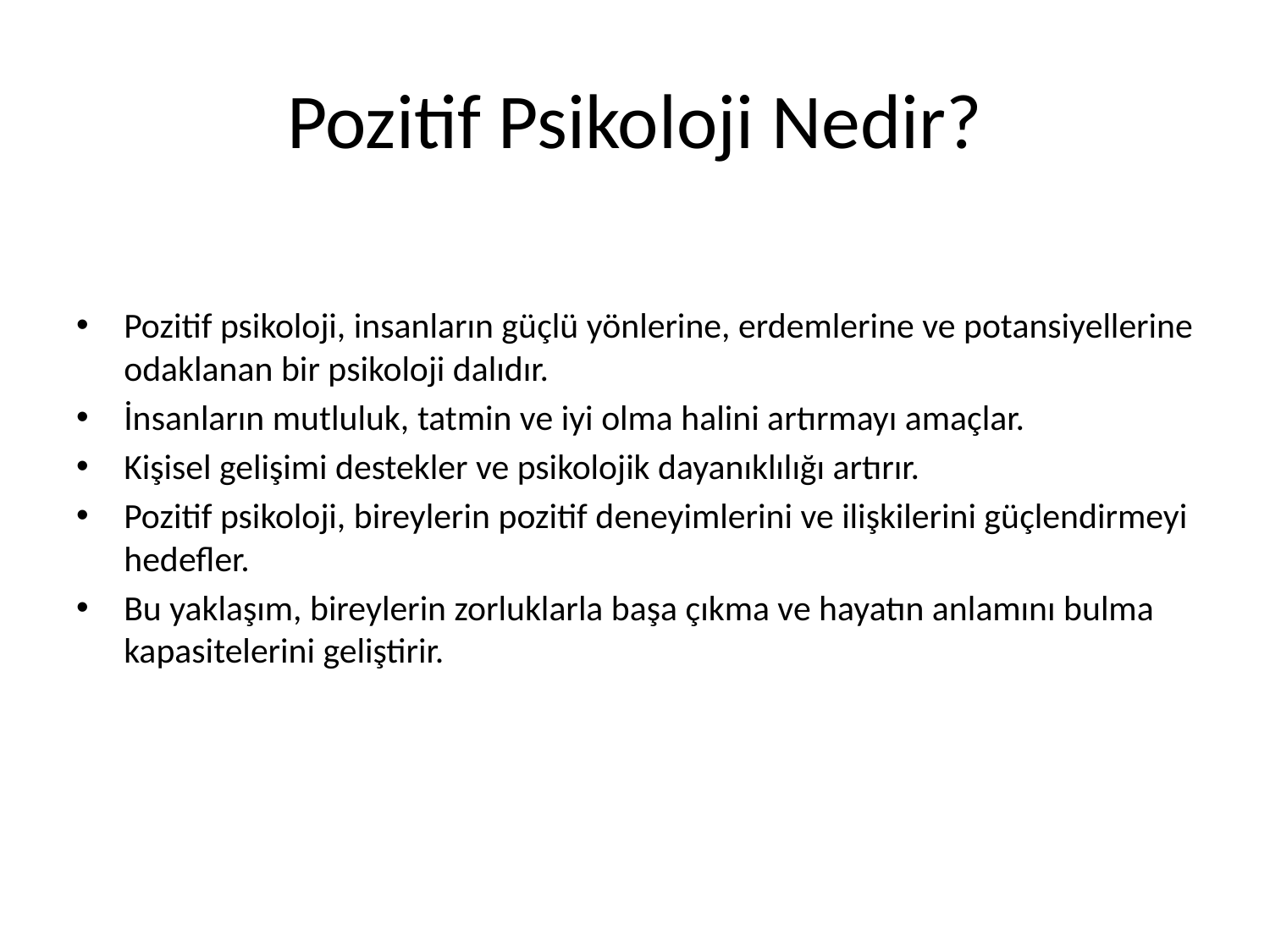

# Pozitif Psikoloji Nedir?

Pozitif psikoloji, insanların güçlü yönlerine, erdemlerine ve potansiyellerine odaklanan bir psikoloji dalıdır.
İnsanların mutluluk, tatmin ve iyi olma halini artırmayı amaçlar.
Kişisel gelişimi destekler ve psikolojik dayanıklılığı artırır.
Pozitif psikoloji, bireylerin pozitif deneyimlerini ve ilişkilerini güçlendirmeyi hedefler.
Bu yaklaşım, bireylerin zorluklarla başa çıkma ve hayatın anlamını bulma kapasitelerini geliştirir.